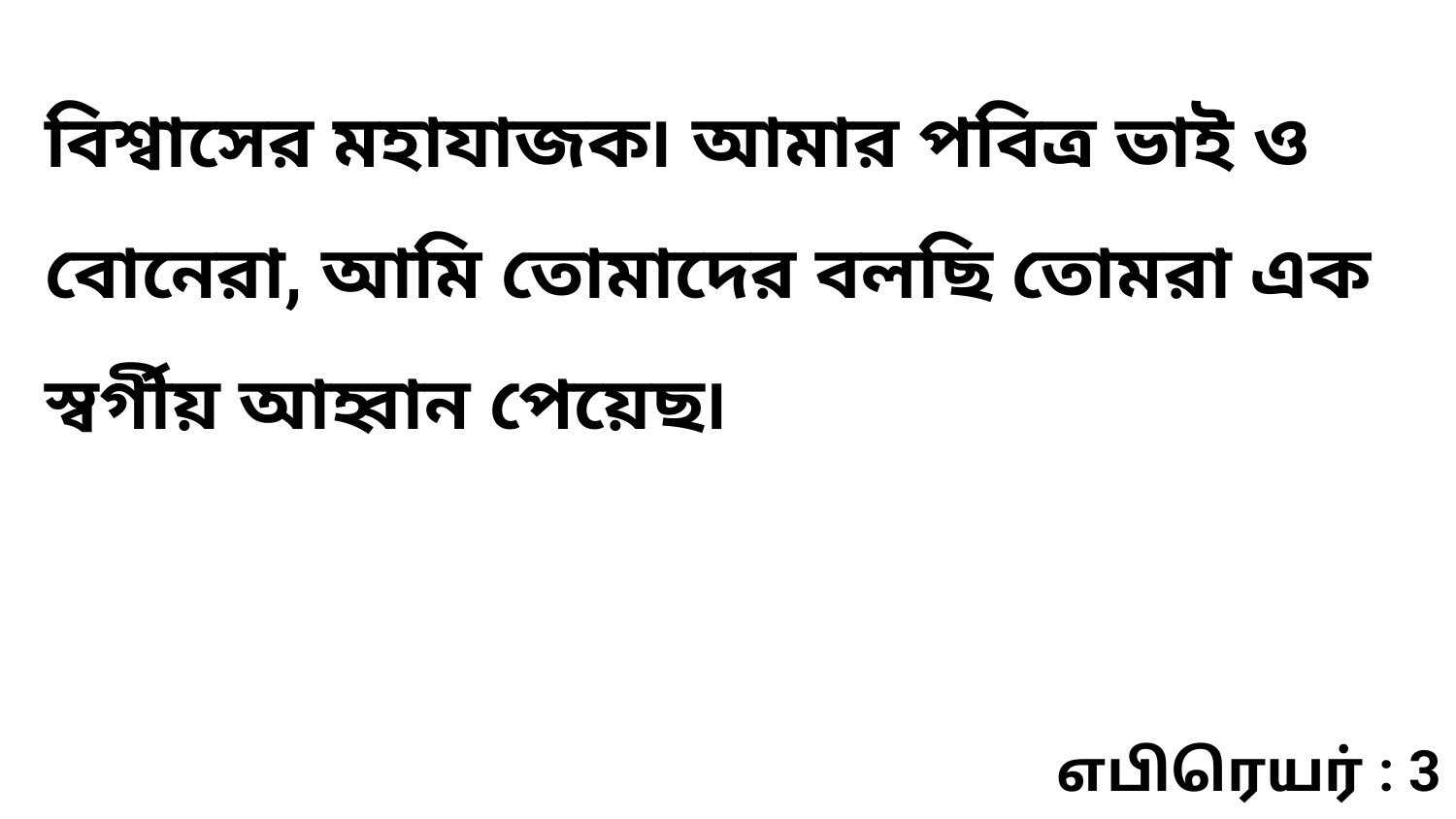

বিশ্বাসের মহাযাজক৷ আমার পবিত্র ভাই ও বোনেরা, আমি তোমাদের বলছি তোমরা এক স্বর্গীয় আহ্বান পেয়েছ৷
எபிரெயர் : 3